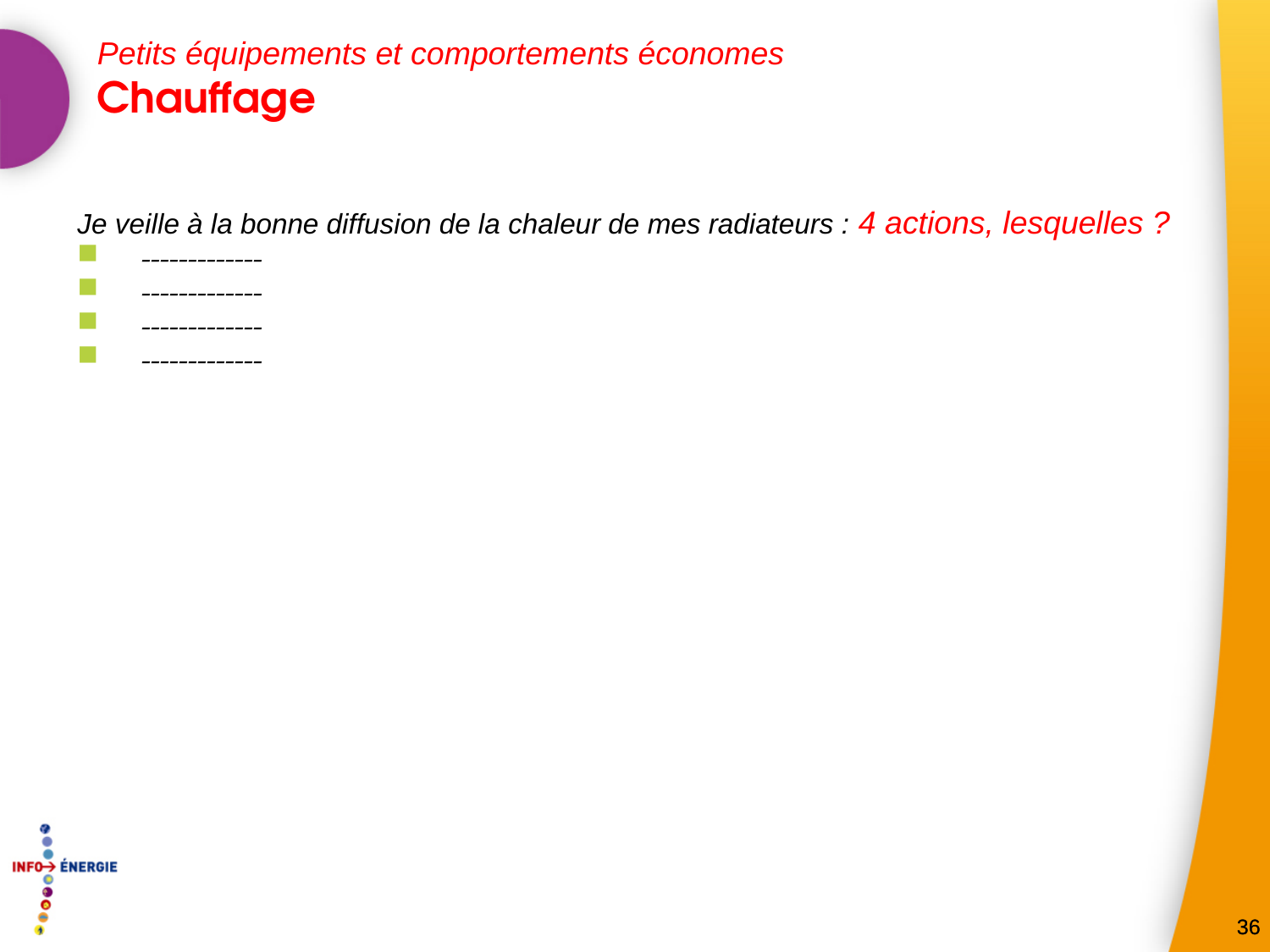

Petits équipements et comportements économes
Chauffage

Je veille à la bonne diffusion de la chaleur de mes radiateurs : 4 actions, lesquelles ?
-------------
-------------
-------------
-------------
36
36